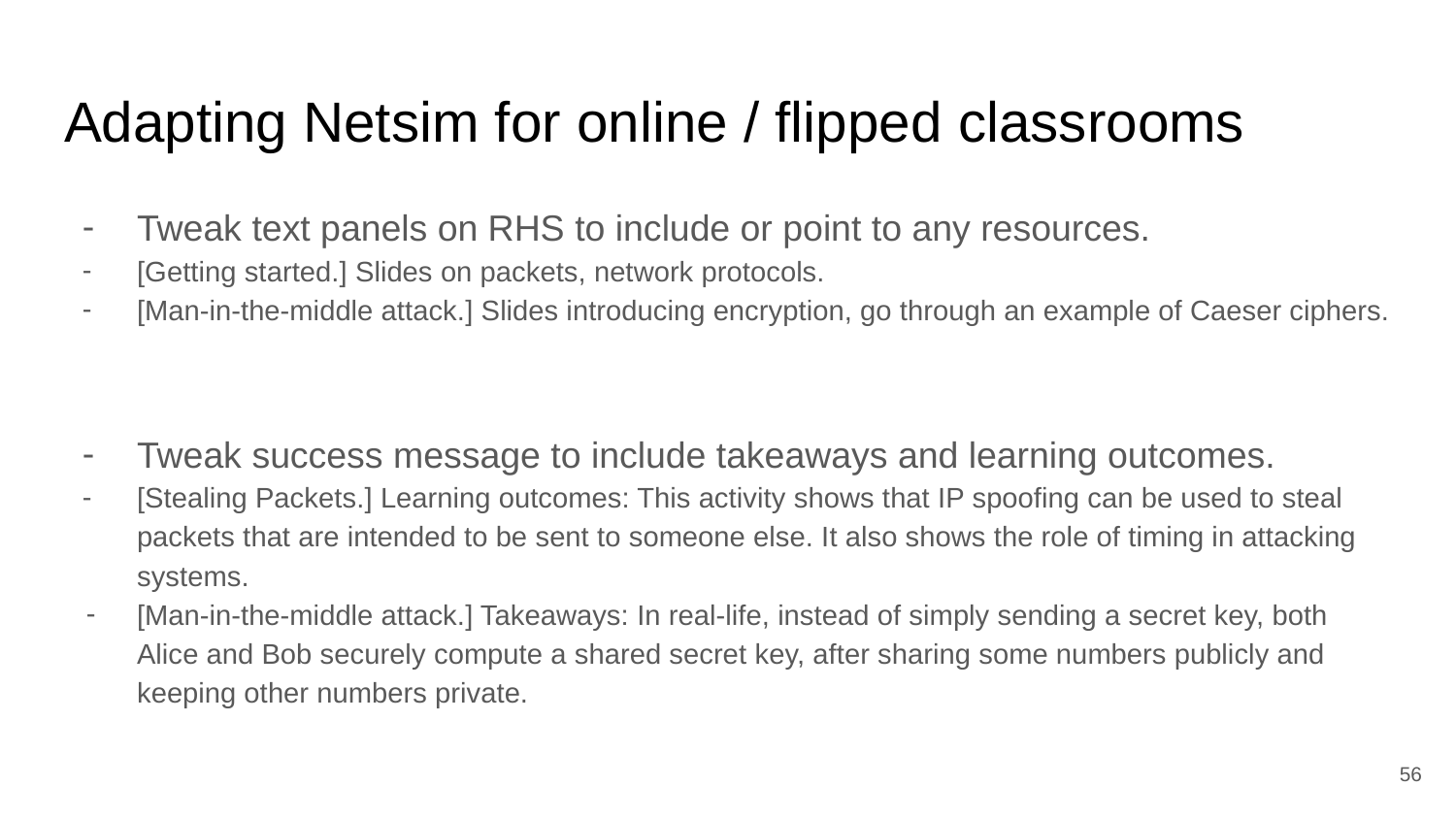

# Adapting Netsim for online / flipped classrooms
Tweak text panels on RHS to include or point to any resources.
[Getting started.] Slides on packets, network protocols.
[Man-in-the-middle attack.] Slides introducing encryption, go through an example of Caeser ciphers.

Tweak success message to include takeaways and learning outcomes.
[Stealing Packets.] Learning outcomes: This activity shows that IP spoofing can be used to steal packets that are intended to be sent to someone else. It also shows the role of timing in attacking systems.
[Man-in-the-middle attack.] Takeaways: In real-life, instead of simply sending a secret key, both Alice and Bob securely compute a shared secret key, after sharing some numbers publicly and keeping other numbers private.
56